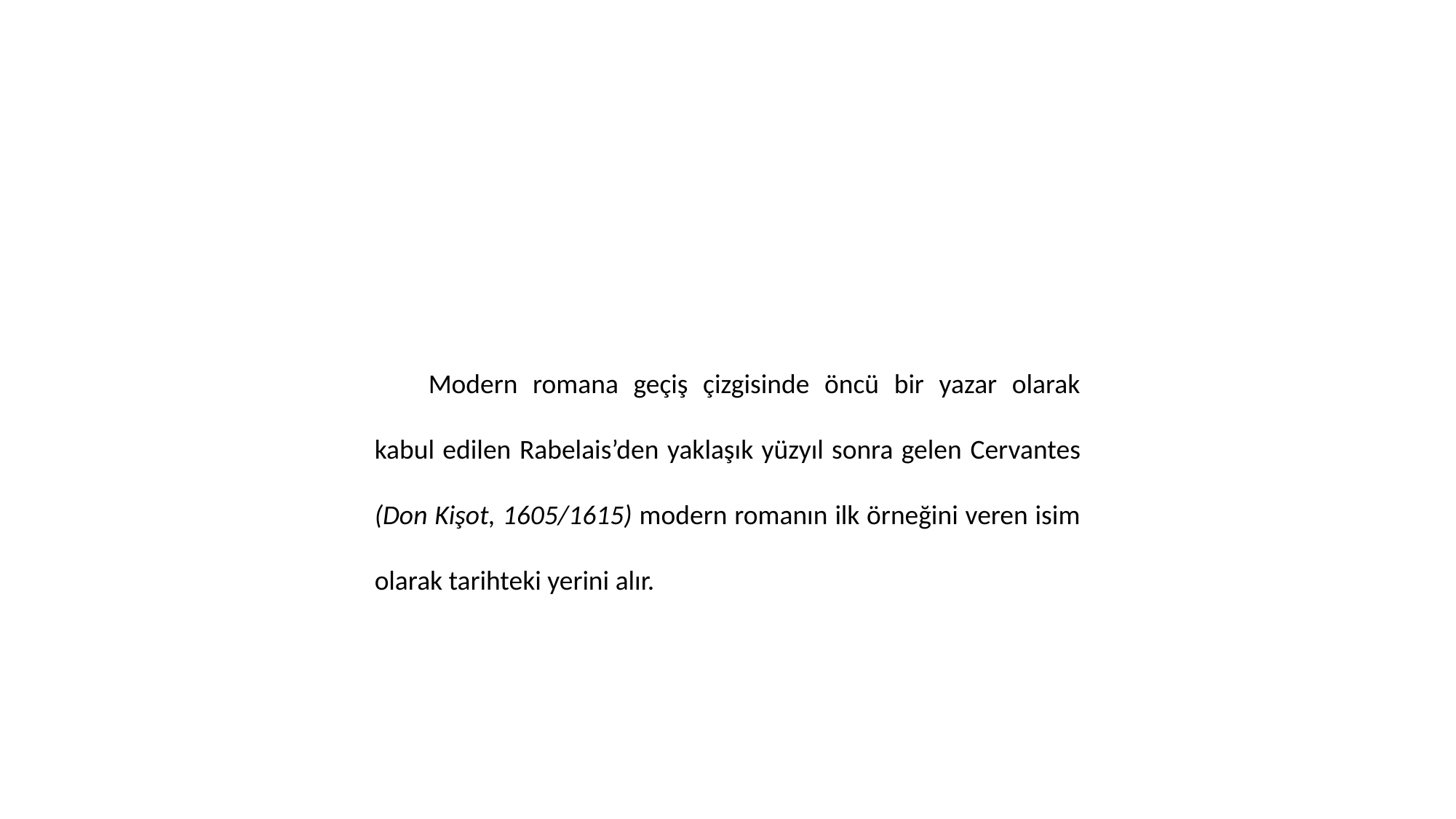

Modern romana geçiş çizgisinde öncü bir yazar olarak kabul edilen Rabelais’den yaklaşık yüzyıl sonra gelen Cervantes (Don Kişot, 1605/1615) modern romanın ilk örneğini veren isim olarak tarihteki yerini alır.